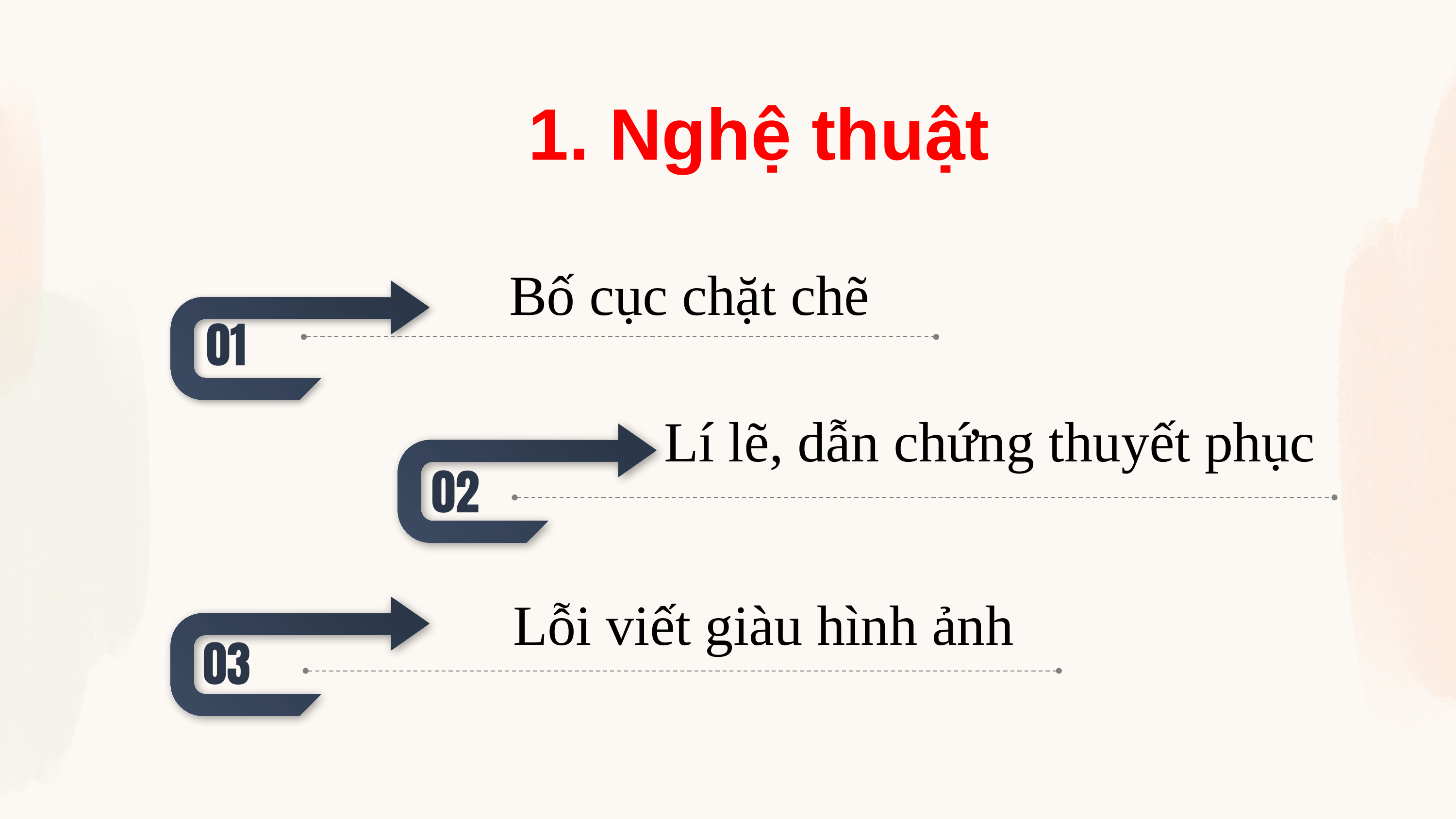

1. Nghệ thuật
Bố cục chặt chẽ

01

Lí lẽ, dẫn chứng thuyết phục

02

Lỗi viết giàu hình ảnh

03